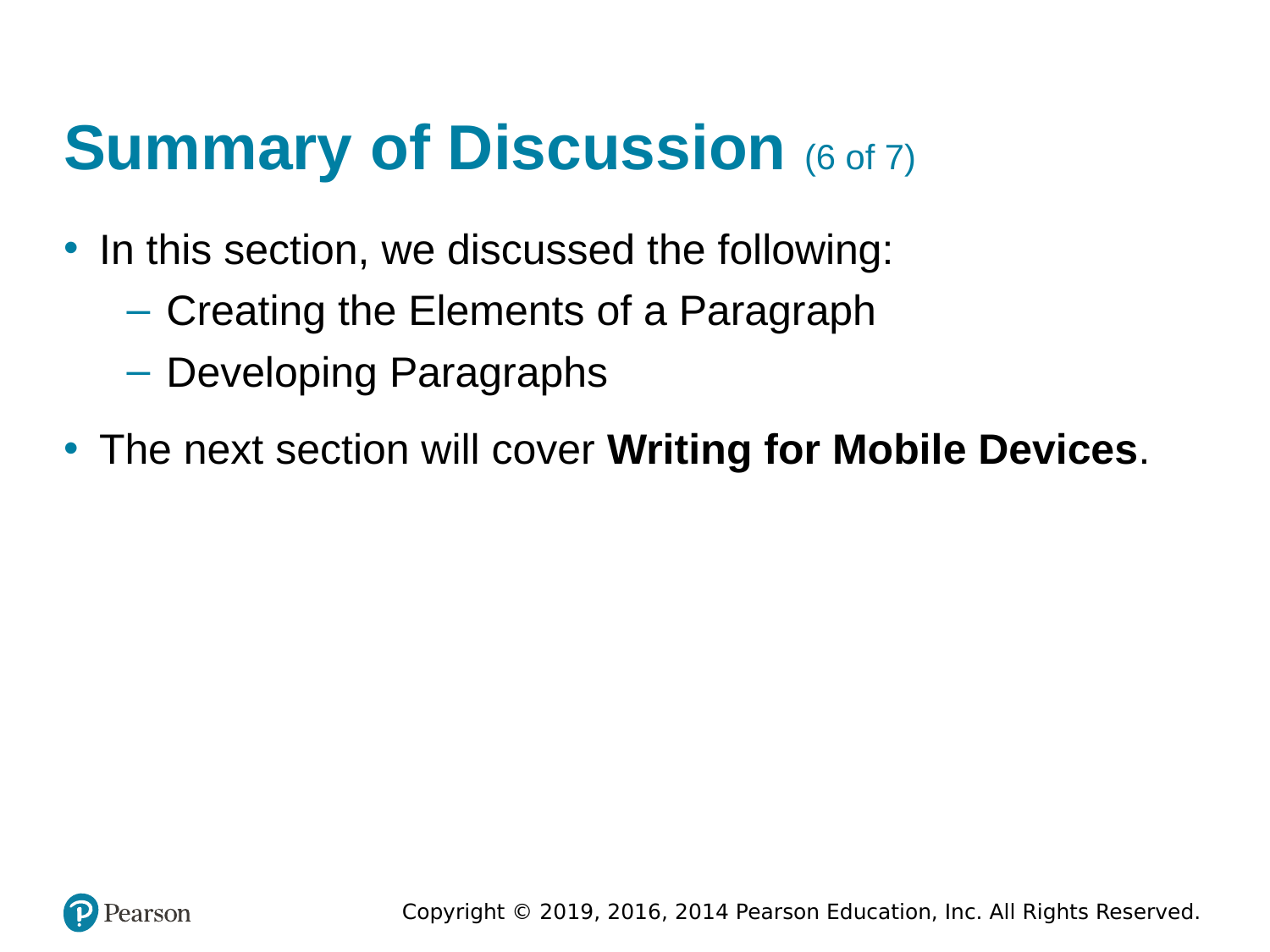

# Summary of Discussion (6 of 7)
In this section, we discussed the following:
Creating the Elements of a Paragraph
Developing Paragraphs
The next section will cover Writing for Mobile Devices.